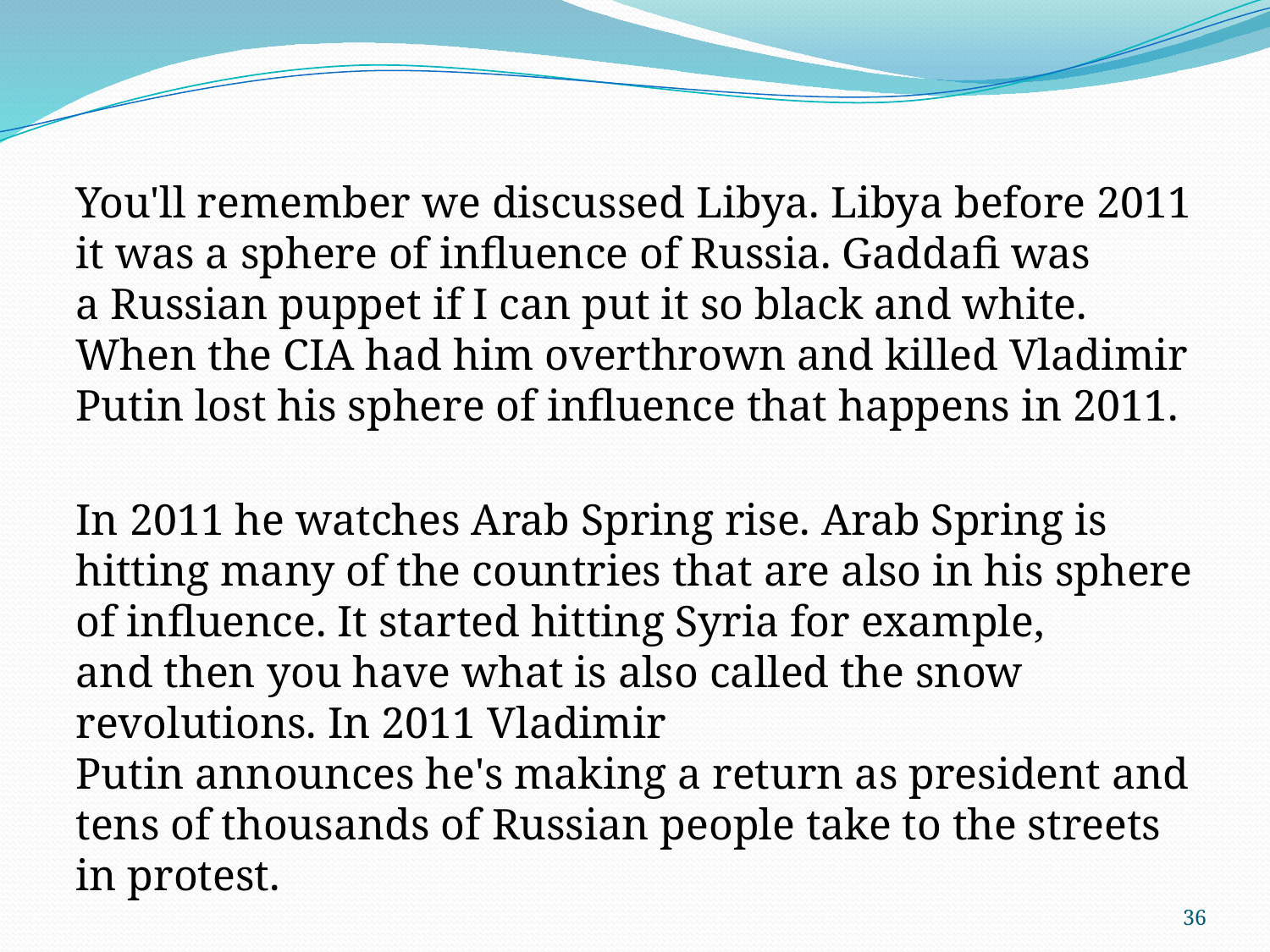

You'll remember we discussed Libya. Libya before 2011 it was a sphere of influence of Russia. Gaddafi was a Russian puppet if I can put it so black and white. When the CIA had him overthrown and killed Vladimir Putin lost his sphere of influence that happens in 2011.
In 2011 he watches Arab Spring rise. Arab Spring is hitting many of the countries that are also in his sphere of influence. It started hitting Syria for example, and then you have what is also called the snow revolutions. In 2011 Vladimir Putin announces he's making a return as president and tens of thousands of Russian people take to the streets in protest.
36